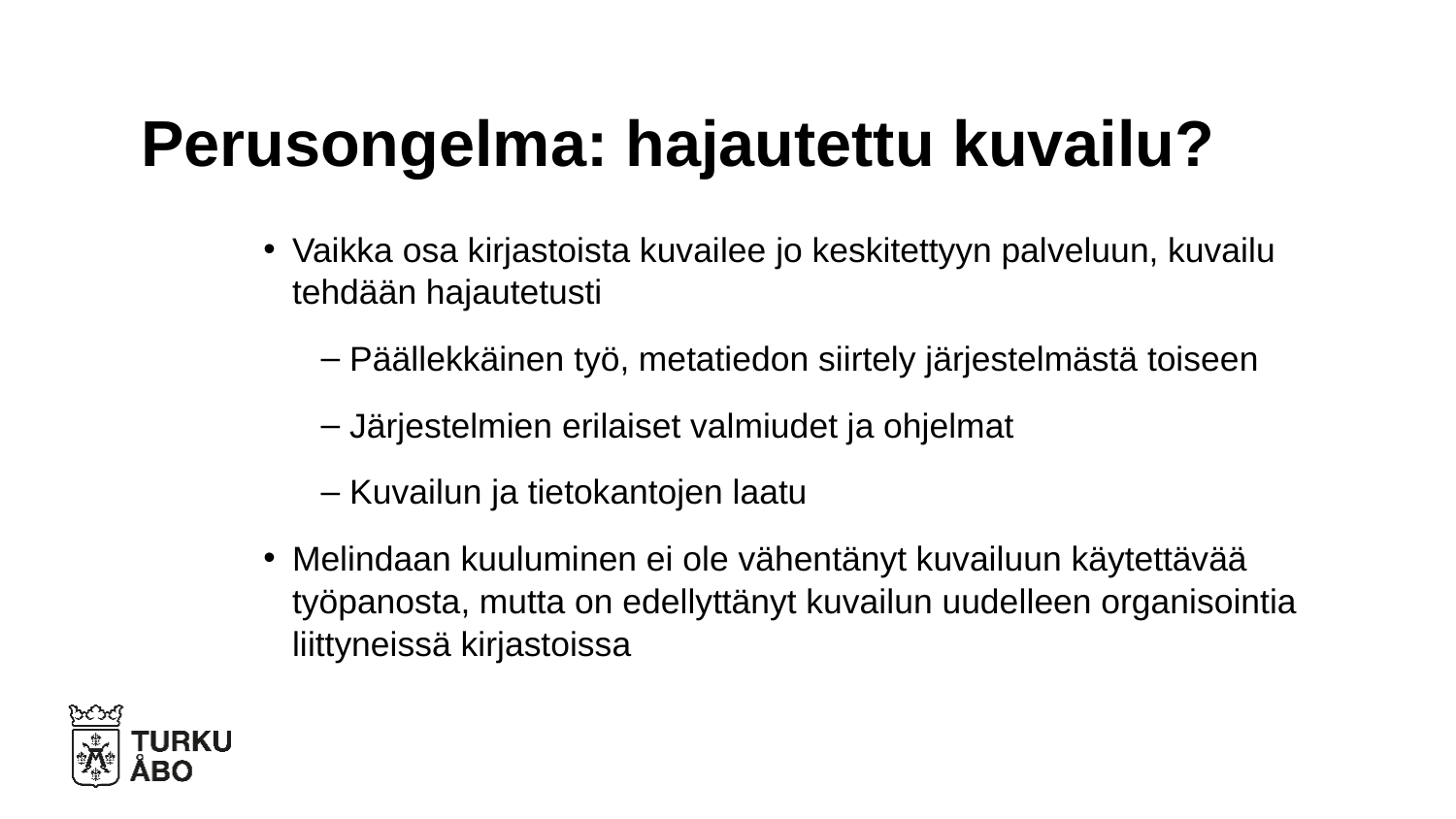

# Perusongelma: hajautettu kuvailu?
Vaikka osa kirjastoista kuvailee jo keskitettyyn palveluun, kuvailu tehdään hajautetusti
Päällekkäinen työ, metatiedon siirtely järjestelmästä toiseen
Järjestelmien erilaiset valmiudet ja ohjelmat
Kuvailun ja tietokantojen laatu
Melindaan kuuluminen ei ole vähentänyt kuvailuun käytettävää työpanosta, mutta on edellyttänyt kuvailun uudelleen organisointia liittyneissä kirjastoissa